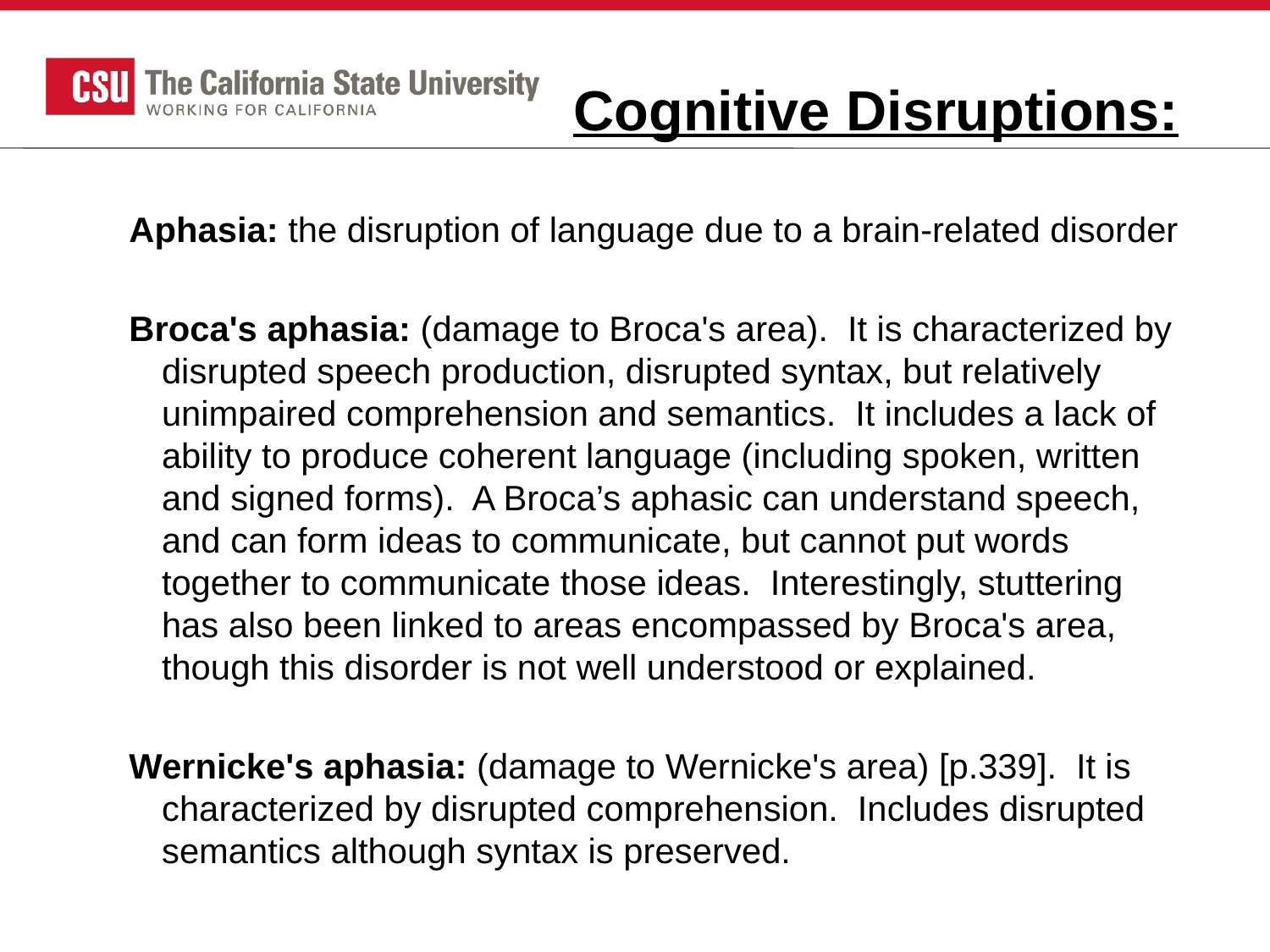

# Cognitive Disruptions:
Aphasia: the disruption of language due to a brain-related disorder

Broca's aphasia: (damage to Broca's area).  It is characterized by disrupted speech production, disrupted syntax, but relatively unimpaired comprehension and semantics.  It includes a lack of ability to produce coherent language (including spoken, written and signed forms).  A Broca’s aphasic can understand speech, and can form ideas to communicate, but cannot put words together to communicate those ideas.  Interestingly, stuttering has also been linked to areas encompassed by Broca's area, though this disorder is not well understood or explained.

Wernicke's aphasia: (damage to Wernicke's area) [p.339].  It is characterized by disrupted comprehension.  Includes disrupted semantics although syntax is preserved.